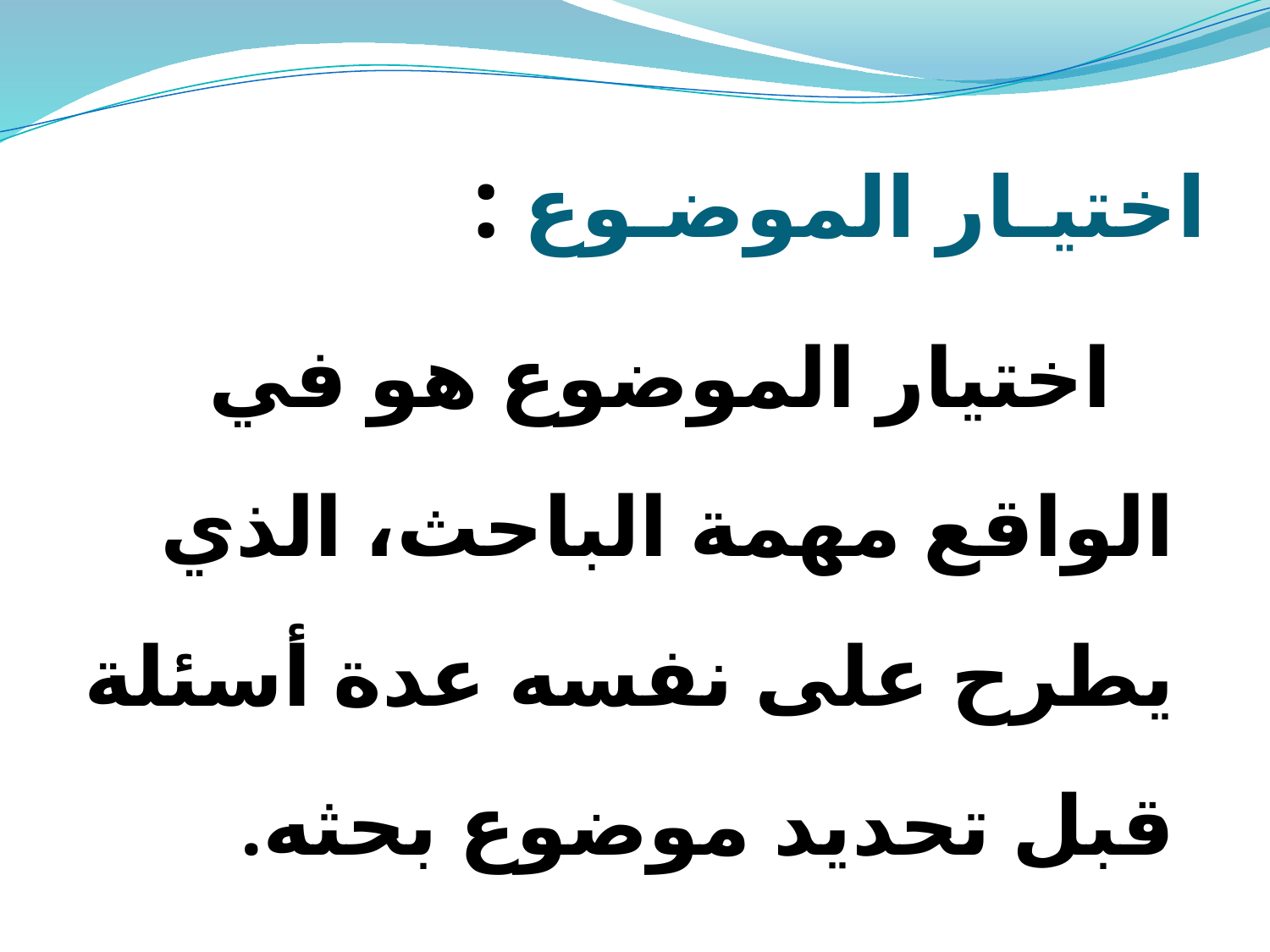

# اختيـار الموضـوع :
     اختيار الموضوع هو في الواقع مهمة الباحث، الذي يطرح على نفسه عدة أسئلة قبل تحديد موضوع بحثه.